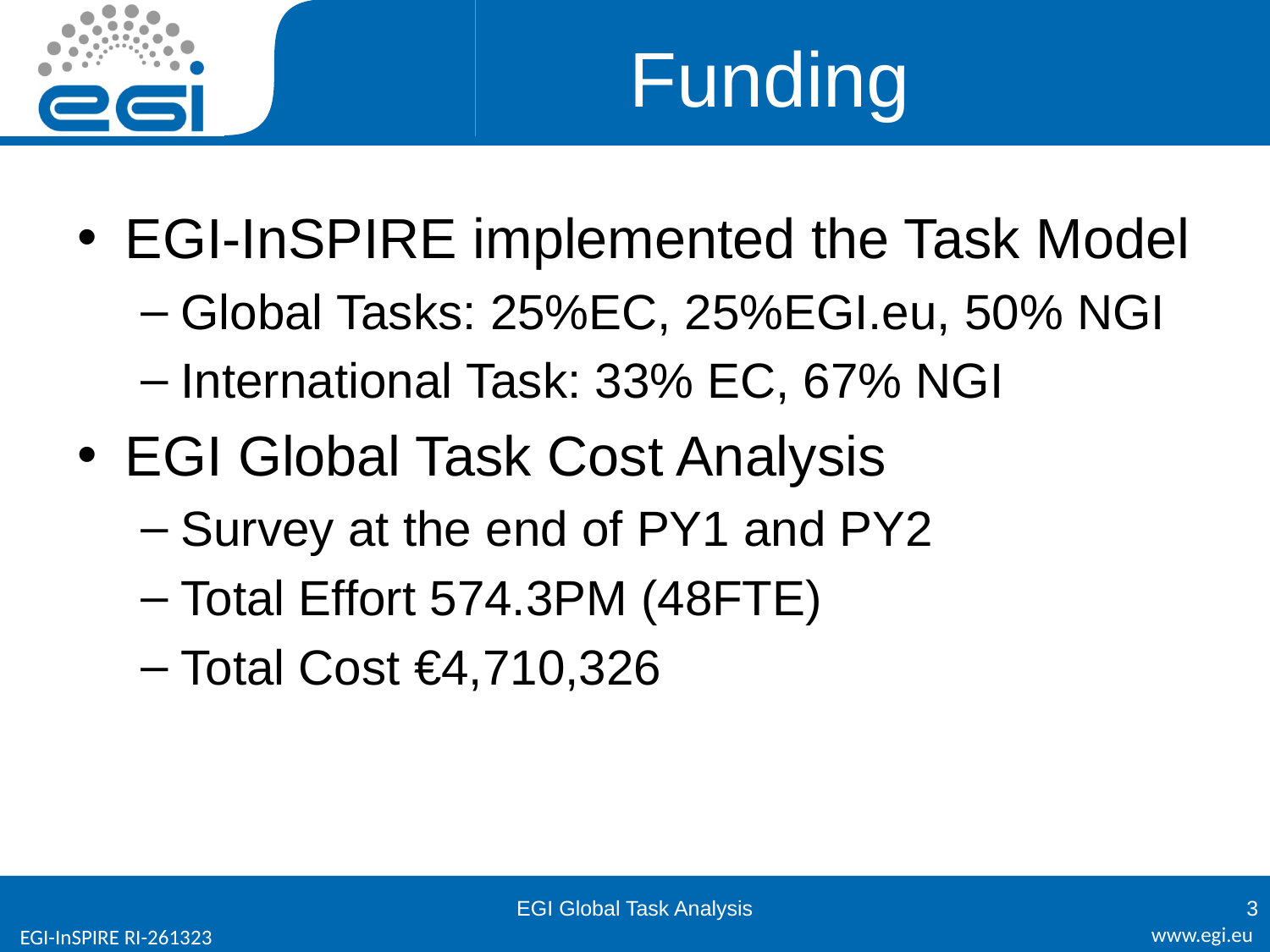

# Funding
EGI-InSPIRE implemented the Task Model
Global Tasks: 25%EC, 25%EGI.eu, 50% NGI
International Task: 33% EC, 67% NGI
EGI Global Task Cost Analysis
Survey at the end of PY1 and PY2
Total Effort 574.3PM (48FTE)
Total Cost €4,710,326

EGI Global Task Analysis
3